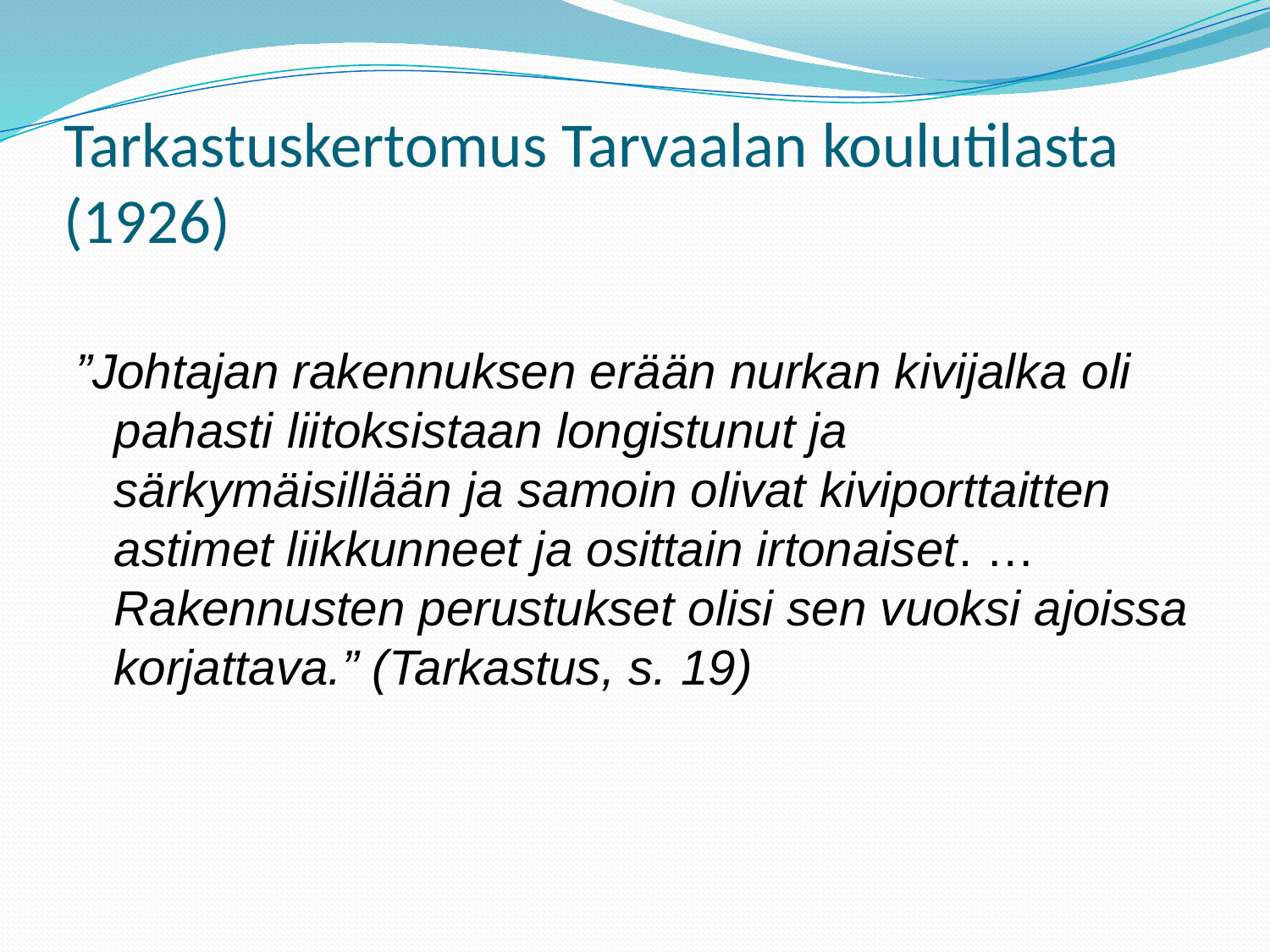

# Tarkastuskertomus Tarvaalan koulutilasta (1926)

”Johtajan rakennuksen erään nurkan kivijalka oli pahasti liitoksistaan longistunut ja särkymäisillään ja samoin olivat kiviporttaitten astimet liikkunneet ja osittain irtonaiset. …Rakennusten perustukset olisi sen vuoksi ajoissa korjattava.” (Tarkastus, s. 19)